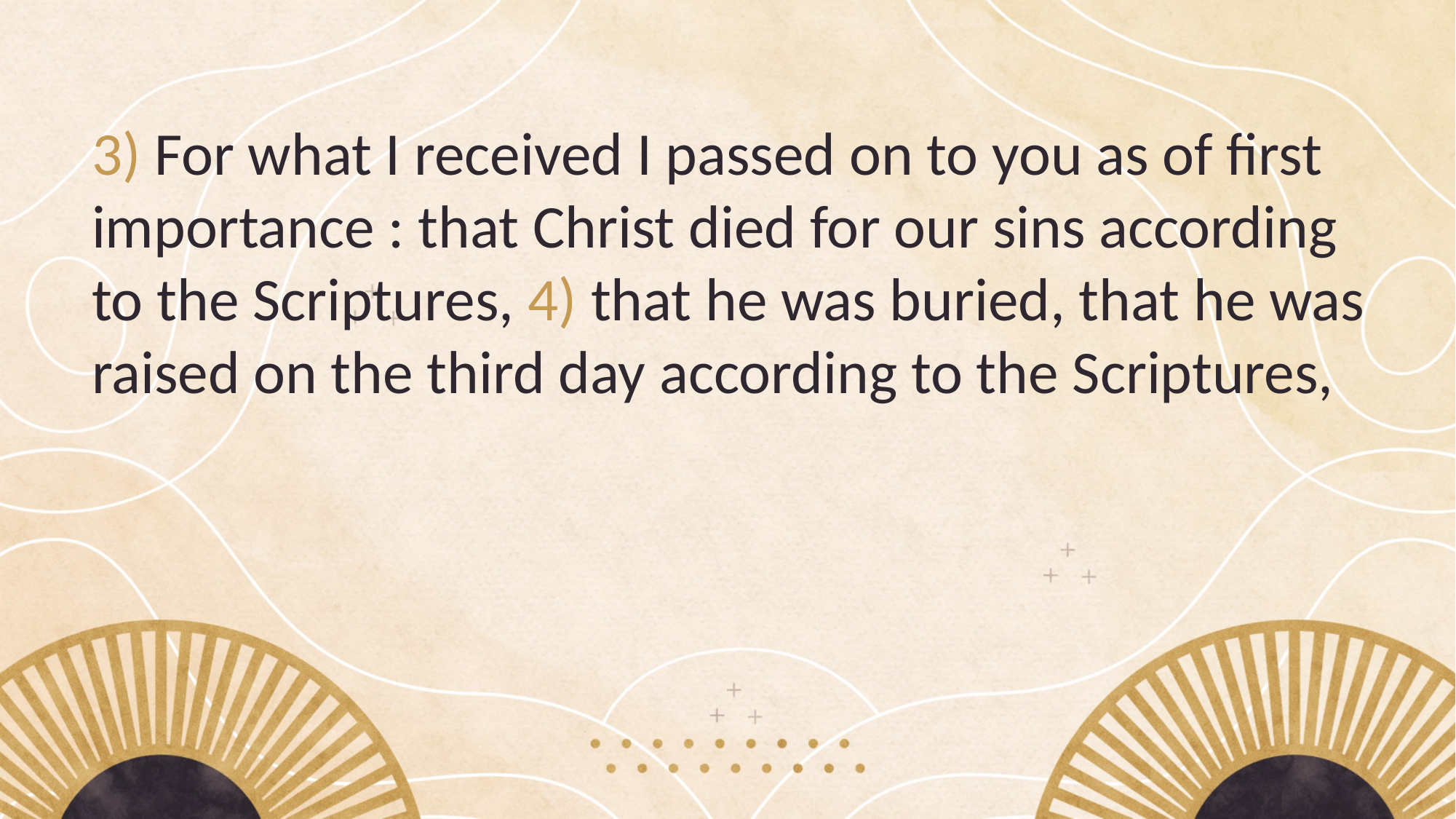

3) For what I received I passed on to you as of first importance : that Christ died for our sins according to the Scriptures, 4) that he was buried, that he was raised on the third day according to the Scriptures,